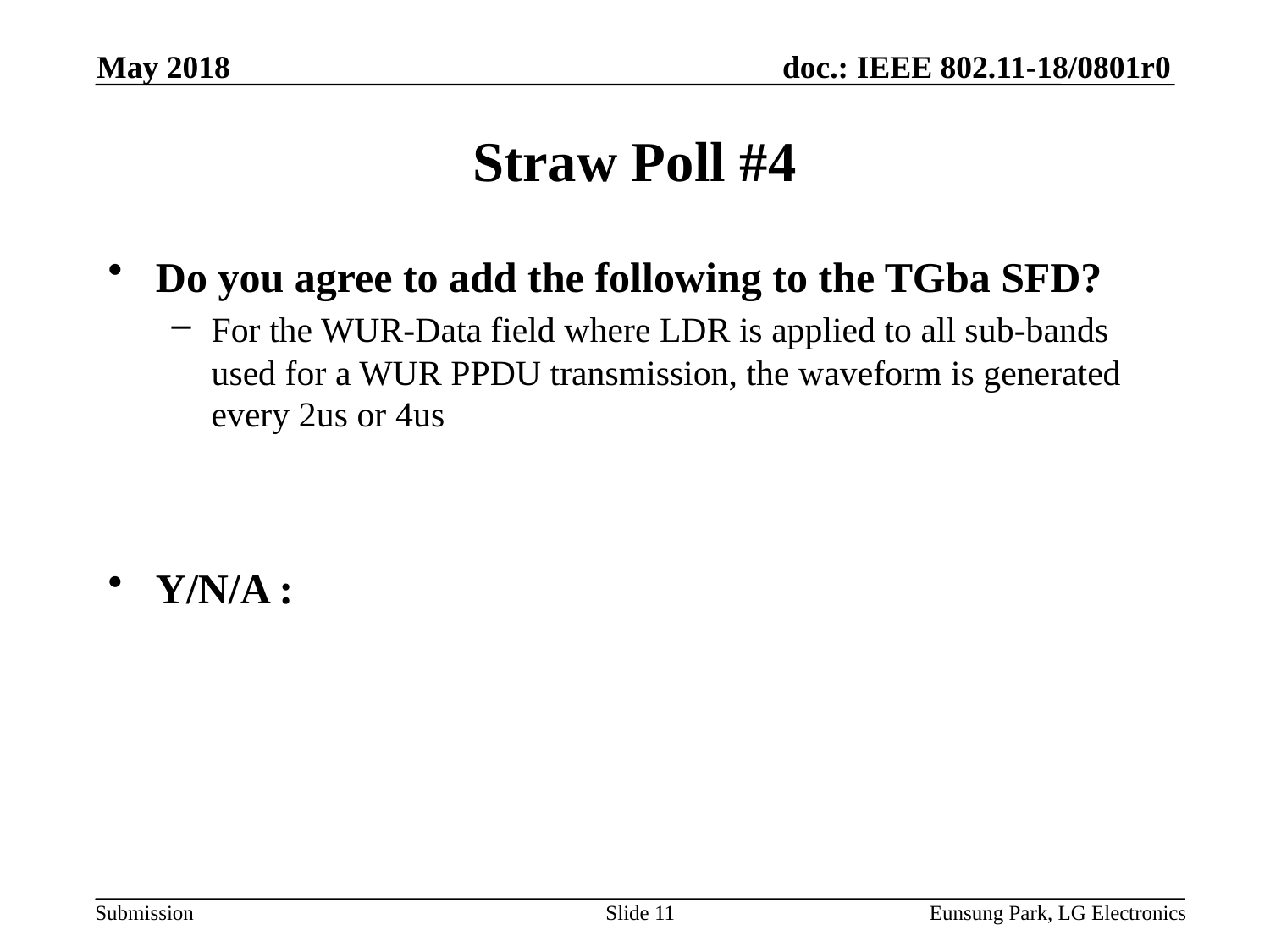

May 2018
# Straw Poll #4
Do you agree to add the following to the TGba SFD?
For the WUR-Data field where LDR is applied to all sub-bands used for a WUR PPDU transmission, the waveform is generated every 2us or 4us

Y/N/A :

Slide 11
Eunsung Park, LG Electronics